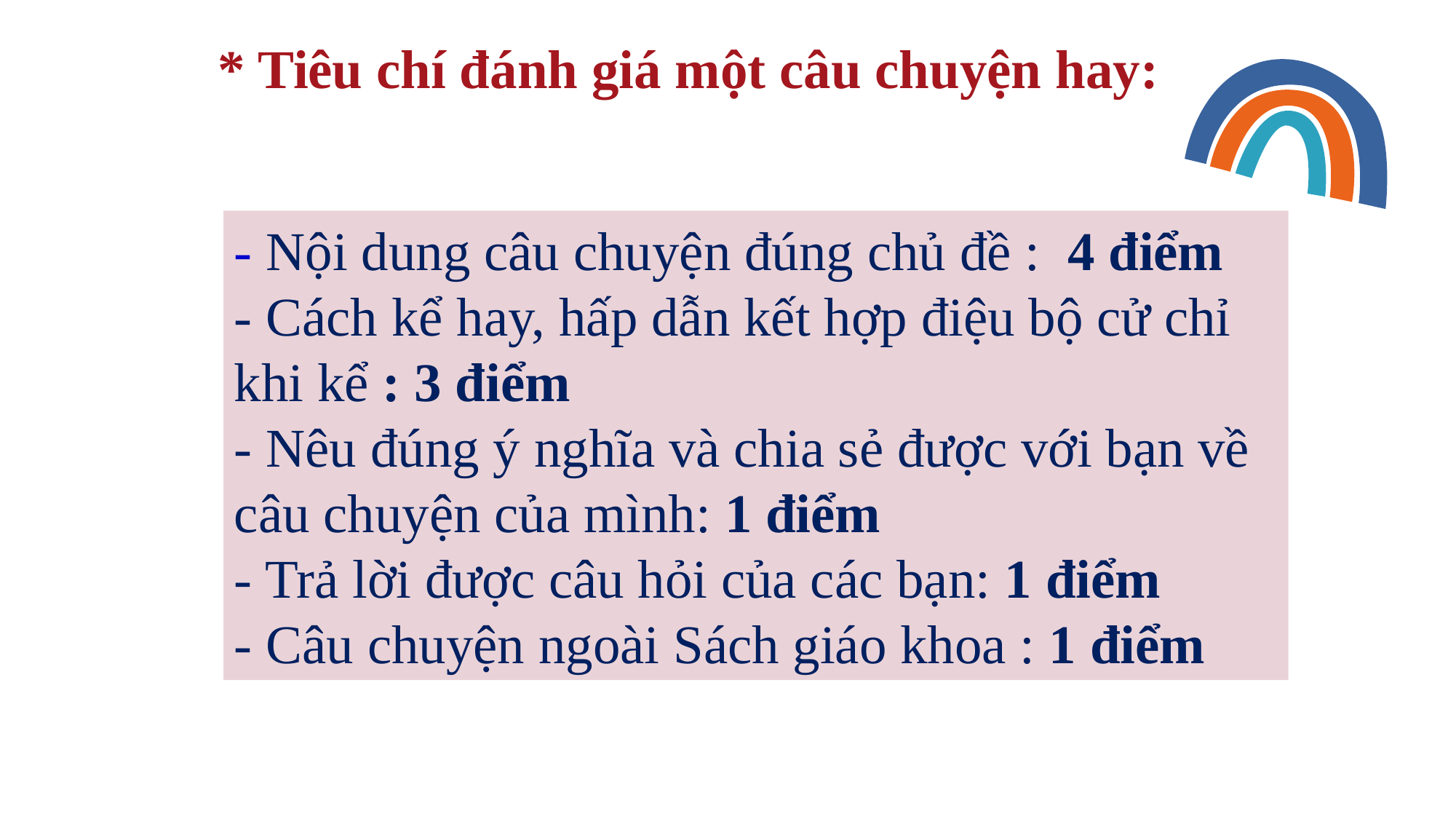

* Tiêu chí đánh giá một câu chuyện hay:

- Nội dung câu chuyện đúng chủ đề :  4 điểm
- Cách kể hay, hấp dẫn kết hợp điệu bộ cử chỉ khi kể : 3 điểm
- Nêu đúng ý nghĩa và chia sẻ được với bạn về câu chuyện của mình: 1 điểm
- Trả lời được câu hỏi của các bạn: 1 điểm
- Câu chuyện ngoài Sách giáo khoa : 1 điểm